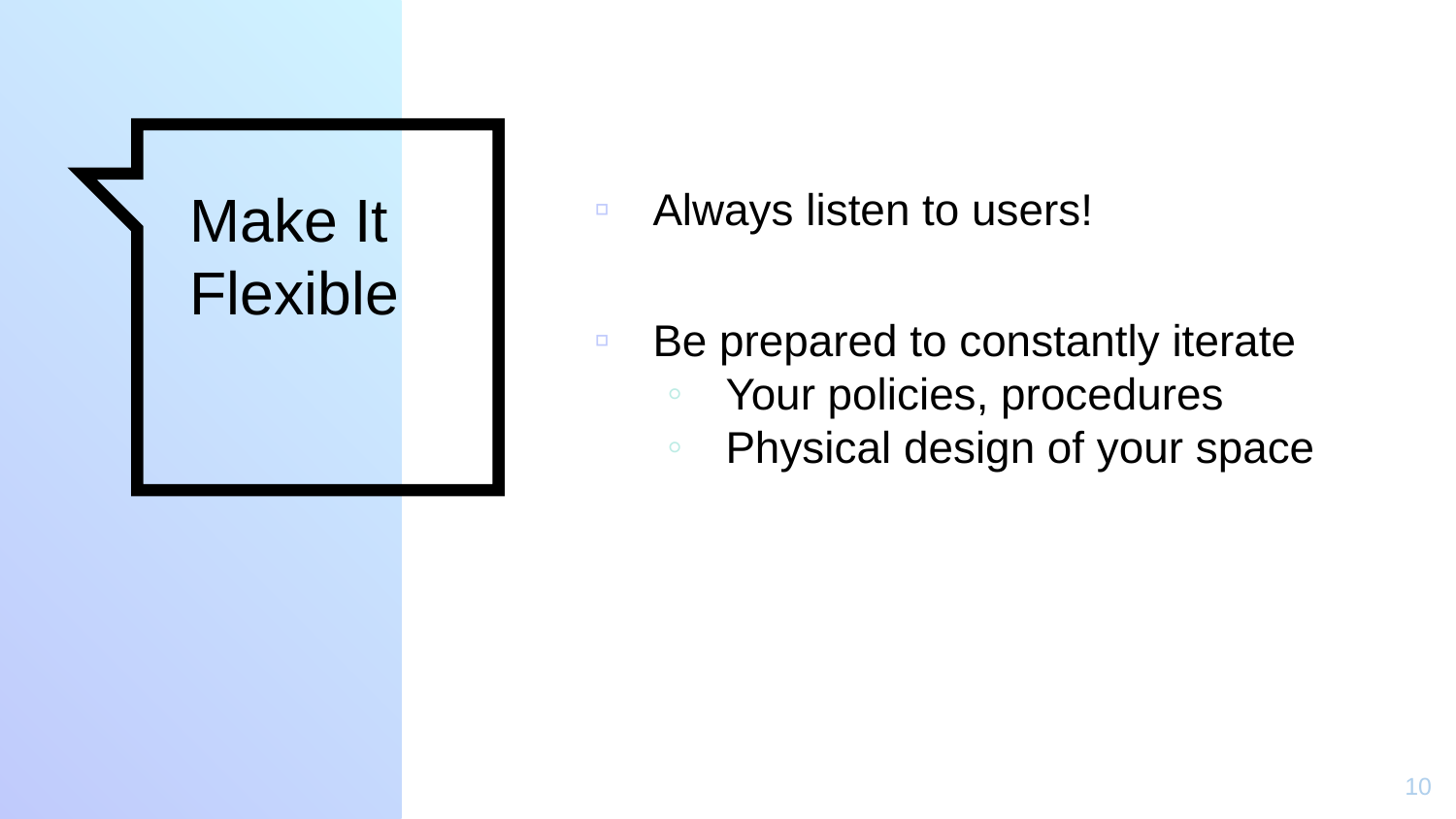

# Make It Flexible
Always listen to users!

Be prepared to constantly iterate
Your policies, procedures
Physical design of your space

10